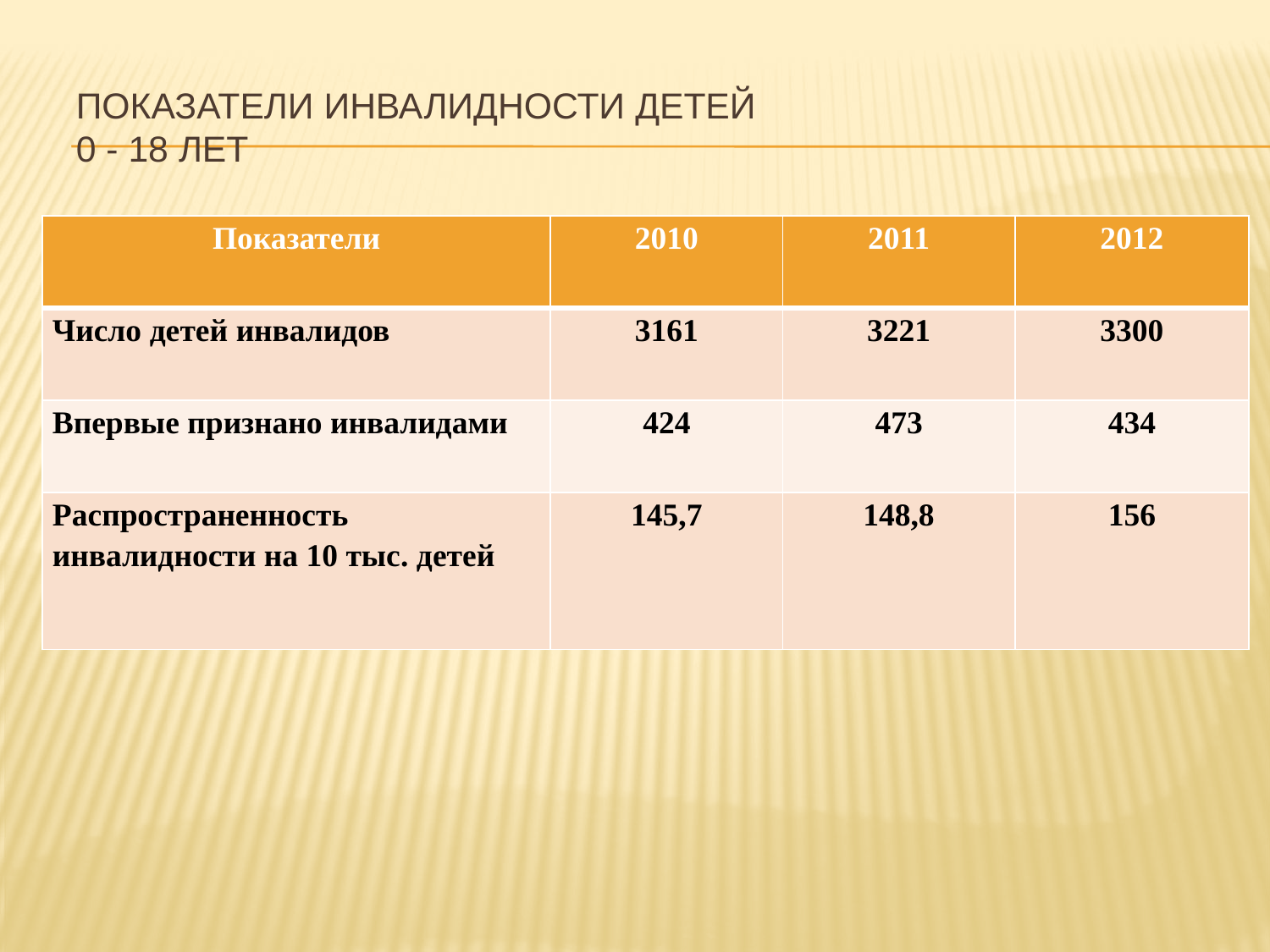

# Показатели инвалидности детей 0 - 18 лет
| Показатели | 2010 | 2011 | 2012 |
| --- | --- | --- | --- |
| Число детей инвалидов | 3161 | 3221 | 3300 |
| Впервые признано инвалидами | 424 | 473 | 434 |
| Распространенность инвалидности на 10 тыс. детей | 145,7 | 148,8 | 156 |